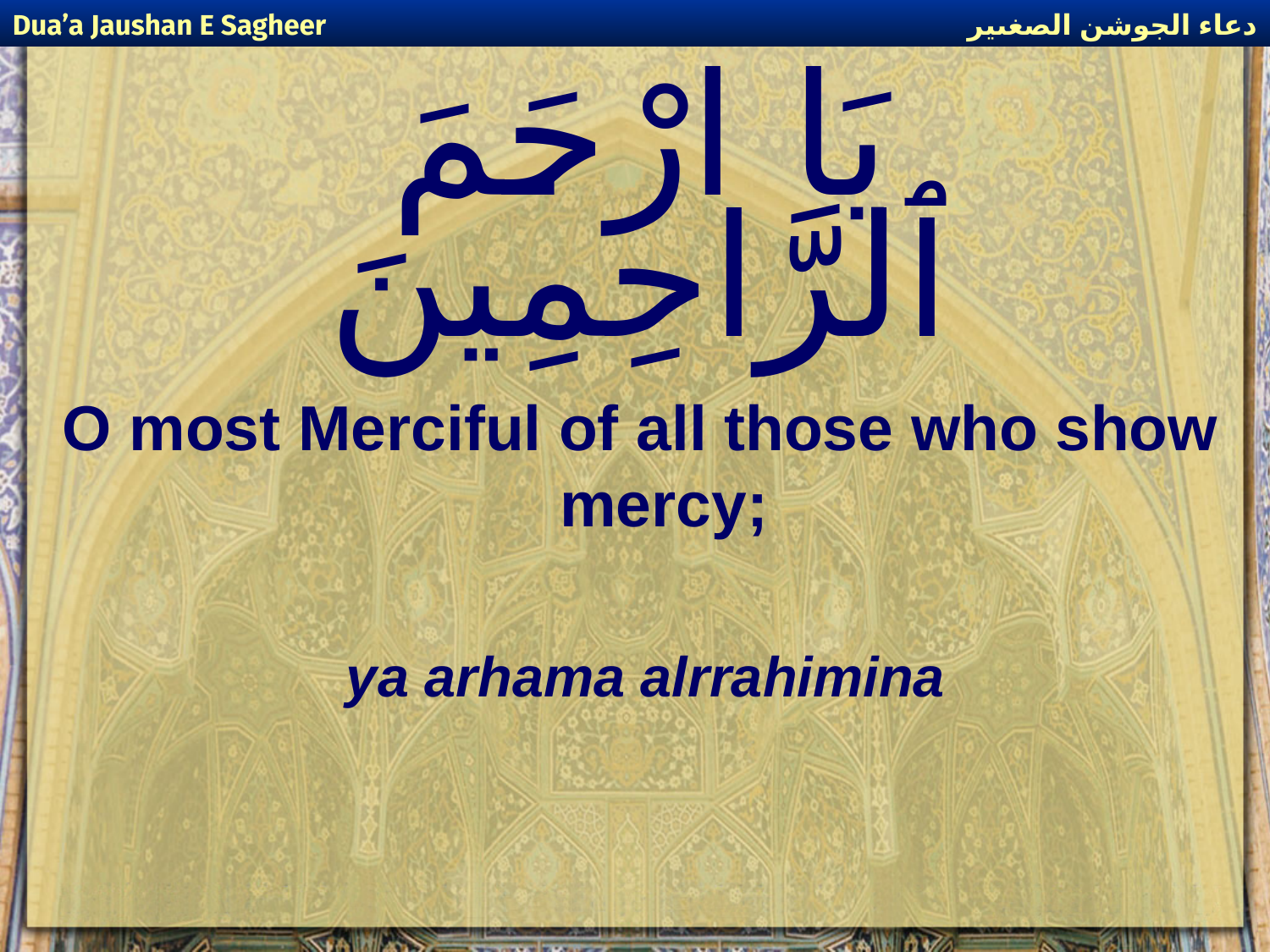

دعاء الجوشن الصغىير
Dua’a Jaushan E Sagheer
# يَا ارْحَمَ ٱلرَّاحِمِينَ
O most Merciful of all those who show mercy;
ya arhama alrrahimina